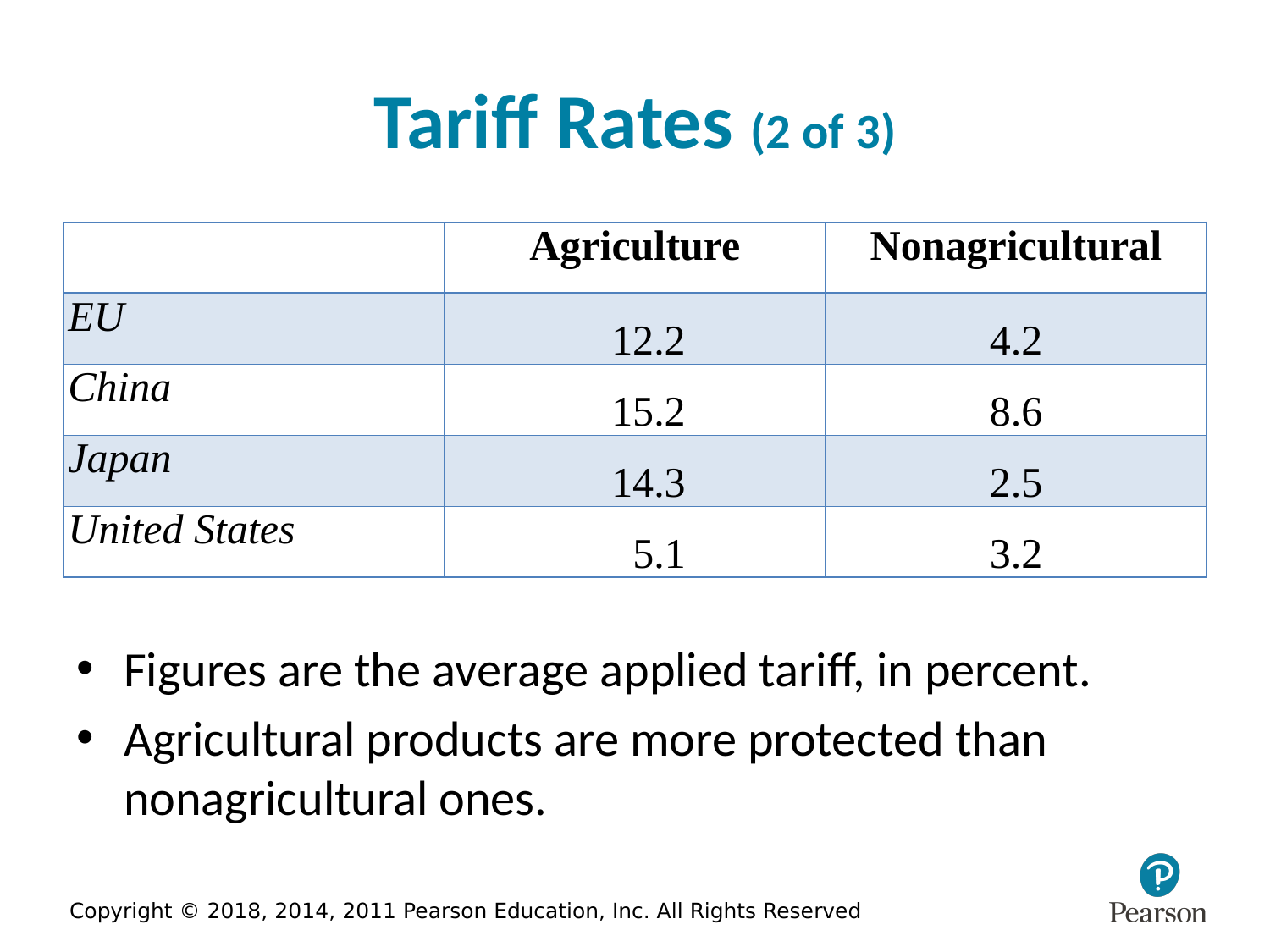

# Tariff Rates (2 of 3)
| Blank | Agriculture | Nonagricultural |
| --- | --- | --- |
| EU | 12.2 | 4.2 |
| China | 15.2 | 8.6 |
| Japan | 14.3 | 2.5 |
| United States | 5.1 | 3.2 |
Figures are the average applied tariff, in percent.
Agricultural products are more protected than nonagricultural ones.